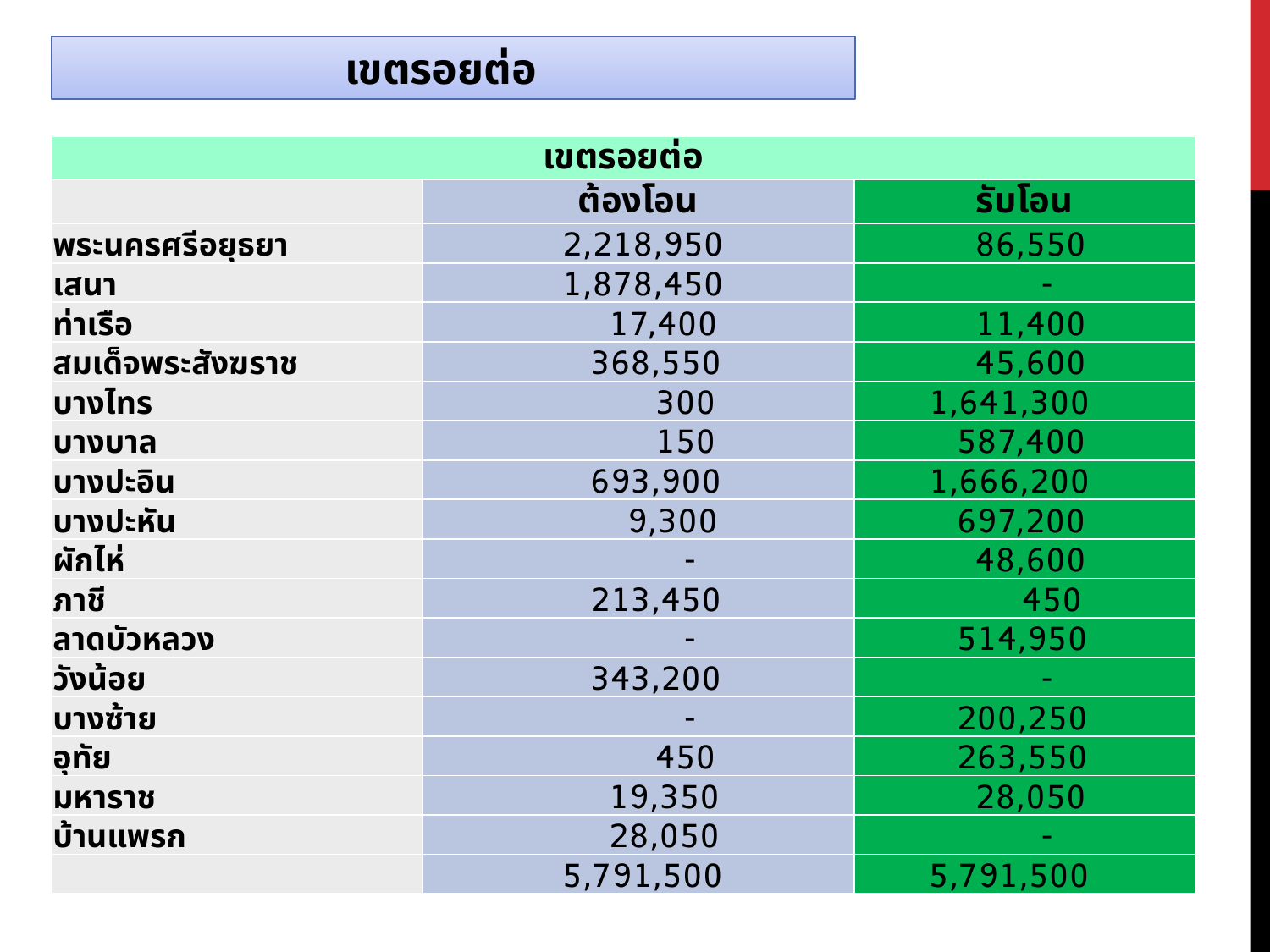

เขตรอยต่อ
| เขตรอยต่อ |  |  |
| --- | --- | --- |
|  | ต้องโอน | รับโอน |
| พระนครศรีอยุธยา | 2,218,950 | 86,550 |
| เสนา | 1,878,450 | - |
| ท่าเรือ | 17,400 | 11,400 |
| สมเด็จพระสังฆราช | 368,550 | 45,600 |
| บางไทร | 300 | 1,641,300 |
| บางบาล | 150 | 587,400 |
| บางปะอิน | 693,900 | 1,666,200 |
| บางปะหัน | 9,300 | 697,200 |
| ผักไห่ | - | 48,600 |
| ภาชี | 213,450 | 450 |
| ลาดบัวหลวง | - | 514,950 |
| วังน้อย | 343,200 | - |
| บางซ้าย | - | 200,250 |
| อุทัย | 450 | 263,550 |
| มหาราช | 19,350 | 28,050 |
| บ้านแพรก | 28,050 | - |
|  | 5,791,500 | 5,791,500 |